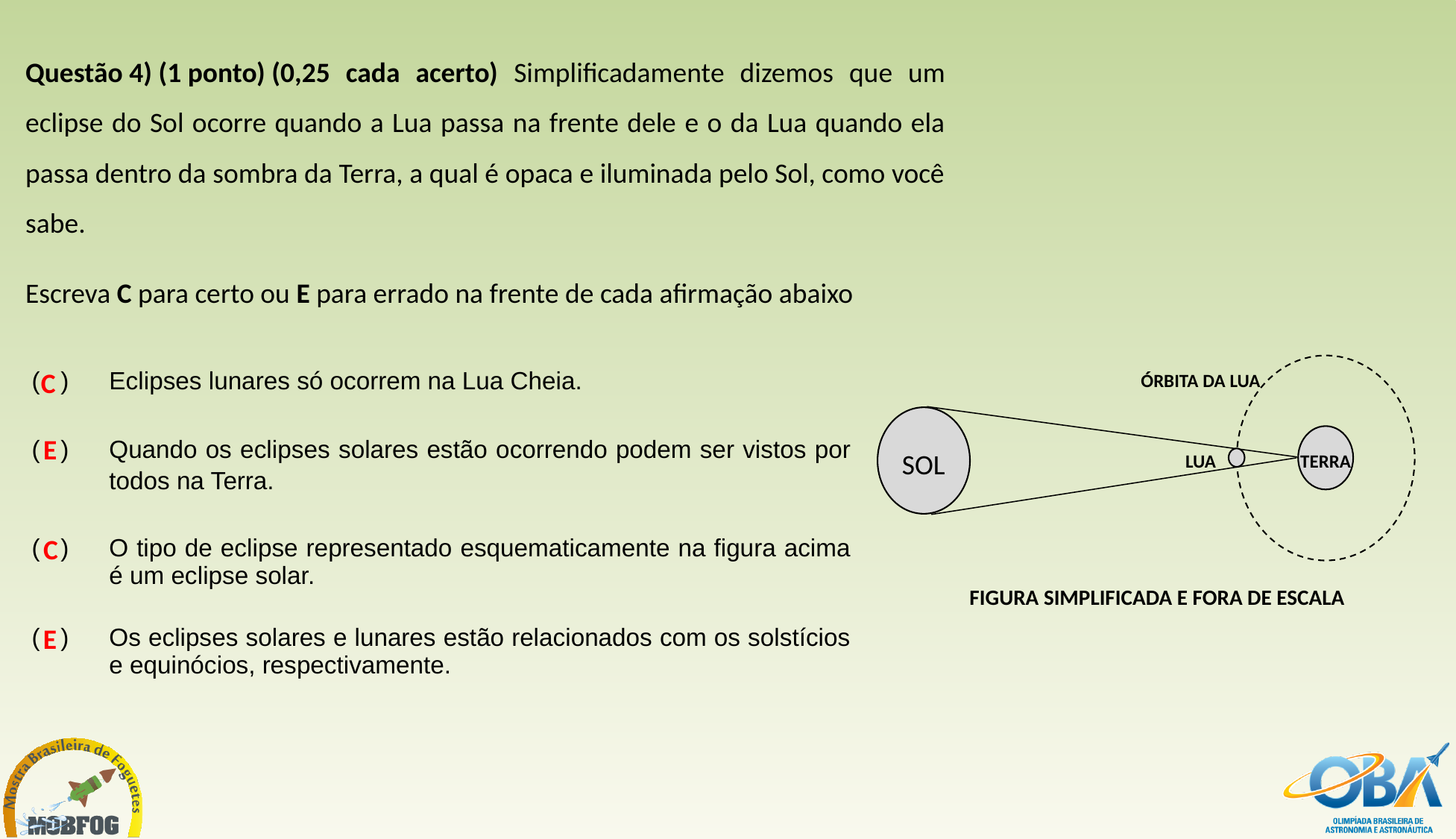

Questão 4) (1 ponto) (0,25 cada acerto) Simplificadamente dizemos que um eclipse do Sol ocorre quando a Lua passa na frente dele e o da Lua quando ela passa dentro da sombra da Terra, a qual é opaca e iluminada pelo Sol, como você sabe.
Escreva C para certo ou E para errado na frente de cada afirmação abaixo

C
ÓRBITA DA LUA
| ( ) | Eclipses lunares só ocorrem na Lua Cheia. |
| --- | --- |
| ( ) | Quando os eclipses solares estão ocorrendo podem ser vistos por todos na Terra. |
| ( ) | O tipo de eclipse representado esquematicamente na figura acima é um eclipse solar. |
| ( ) | Os eclipses solares e lunares estão relacionados com os solstícios e equinócios, respectivamente. |
E
SOL
LUA
TERRA
C
FIGURA SIMPLIFICADA E FORA DE ESCALA
E